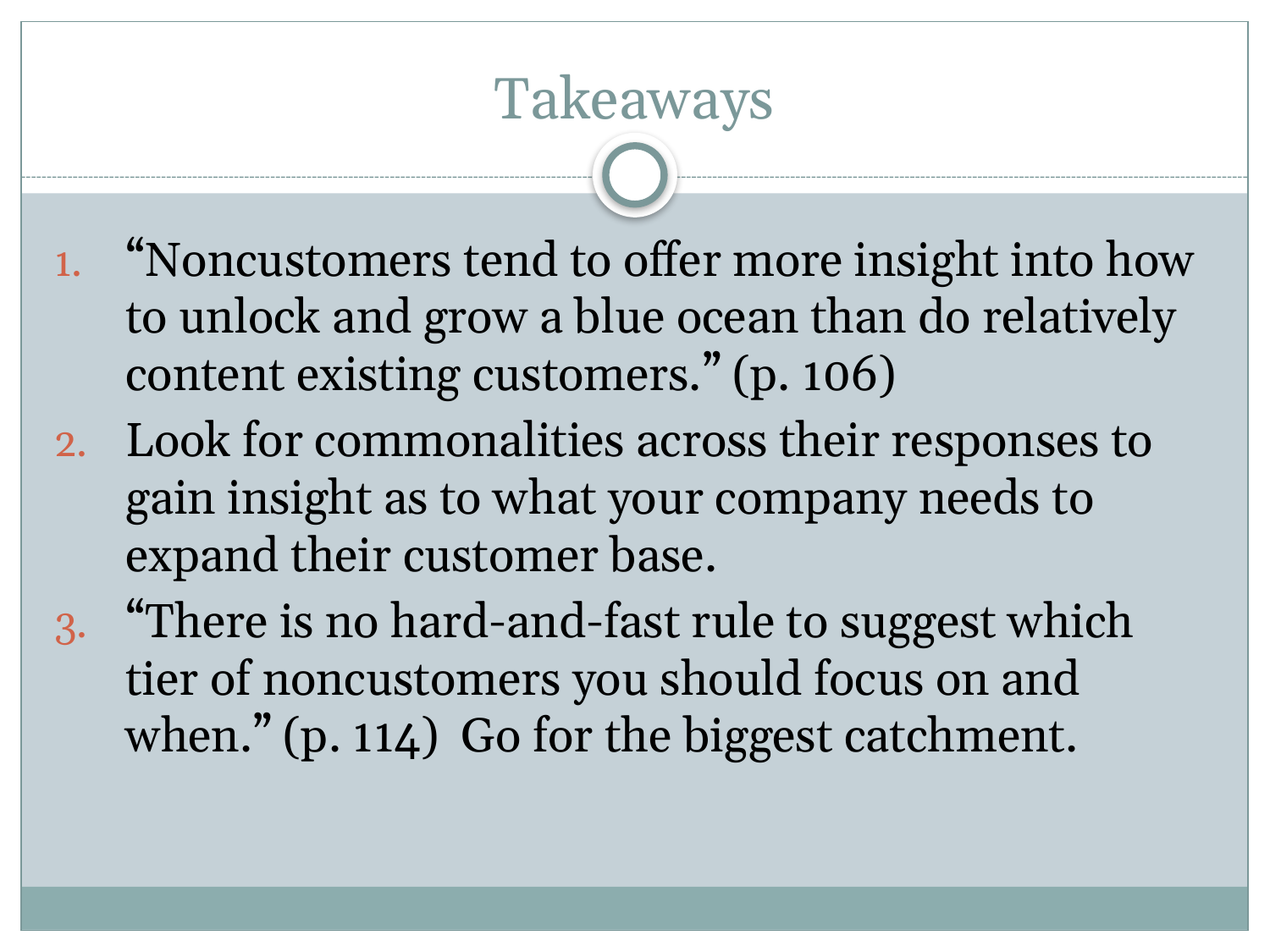

# Takeaways
“Noncustomers tend to offer more insight into how to unlock and grow a blue ocean than do relatively content existing customers.” (p. 106)
Look for commonalities across their responses to gain insight as to what your company needs to expand their customer base.
“There is no hard-and-fast rule to suggest which tier of noncustomers you should focus on and when.” (p. 114)  Go for the biggest catchment.